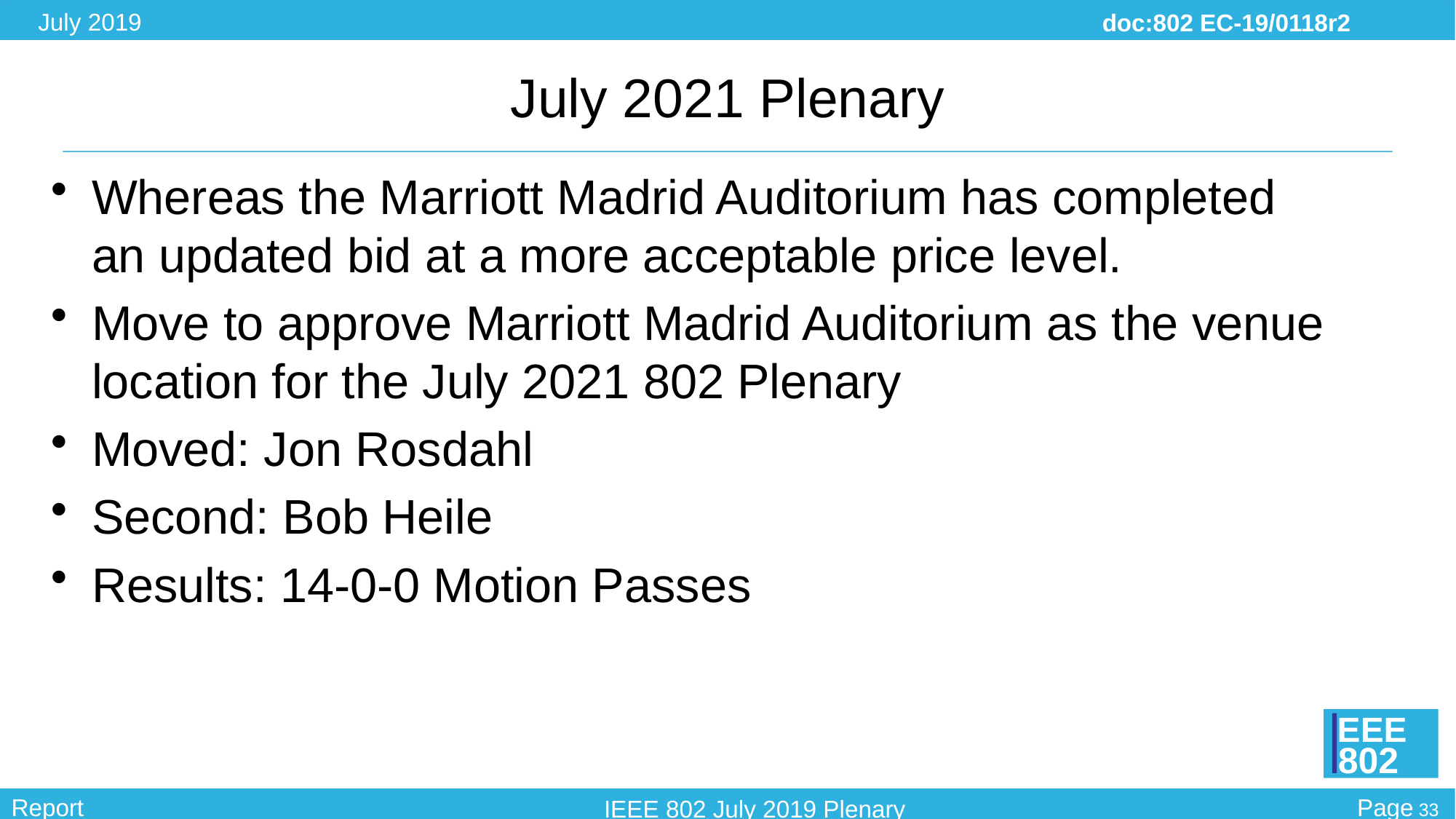

# July 2021 Plenary
Whereas the Marriott Madrid Auditorium has completed an updated bid at a more acceptable price level.
Move to approve Marriott Madrid Auditorium as the venue location for the July 2021 802 Plenary
Moved: Jon Rosdahl
Second: Bob Heile
Results: 14-0-0 Motion Passes